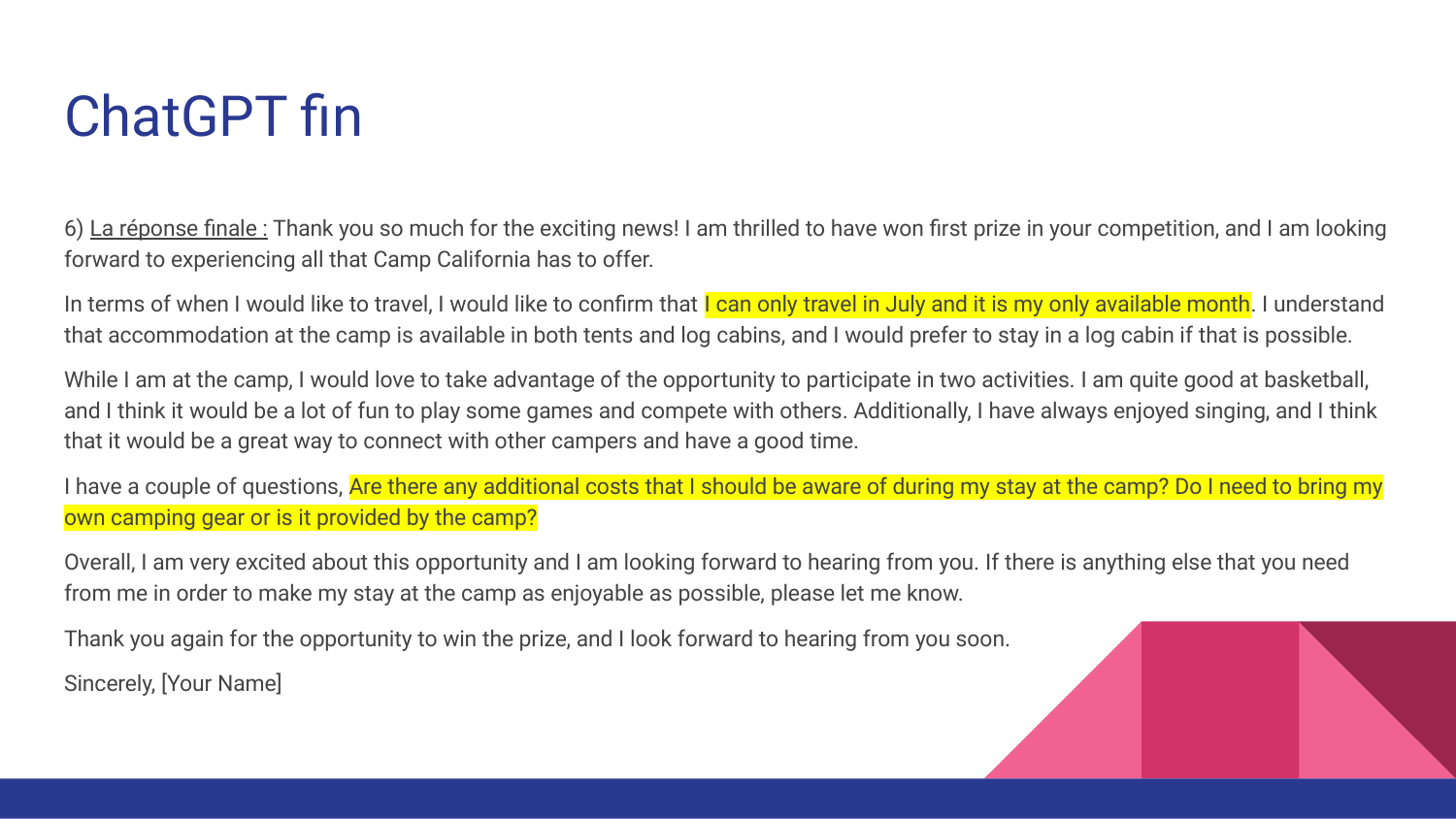

# ChatGPT fin
6) La réponse finale : Thank you so much for the exciting news! I am thrilled to have won first prize in your competition, and I am looking forward to experiencing all that Camp California has to offer.
In terms of when I would like to travel, I would like to confirm that I can only travel in July and it is my only available month. I understand that accommodation at the camp is available in both tents and log cabins, and I would prefer to stay in a log cabin if that is possible.
While I am at the camp, I would love to take advantage of the opportunity to participate in two activities. I am quite good at basketball, and I think it would be a lot of fun to play some games and compete with others. Additionally, I have always enjoyed singing, and I think that it would be a great way to connect with other campers and have a good time.
I have a couple of questions, Are there any additional costs that I should be aware of during my stay at the camp? Do I need to bring my own camping gear or is it provided by the camp?
Overall, I am very excited about this opportunity and I am looking forward to hearing from you. If there is anything else that you need from me in order to make my stay at the camp as enjoyable as possible, please let me know.
Thank you again for the opportunity to win the prize, and I look forward to hearing from you soon.
Sincerely, [Your Name]